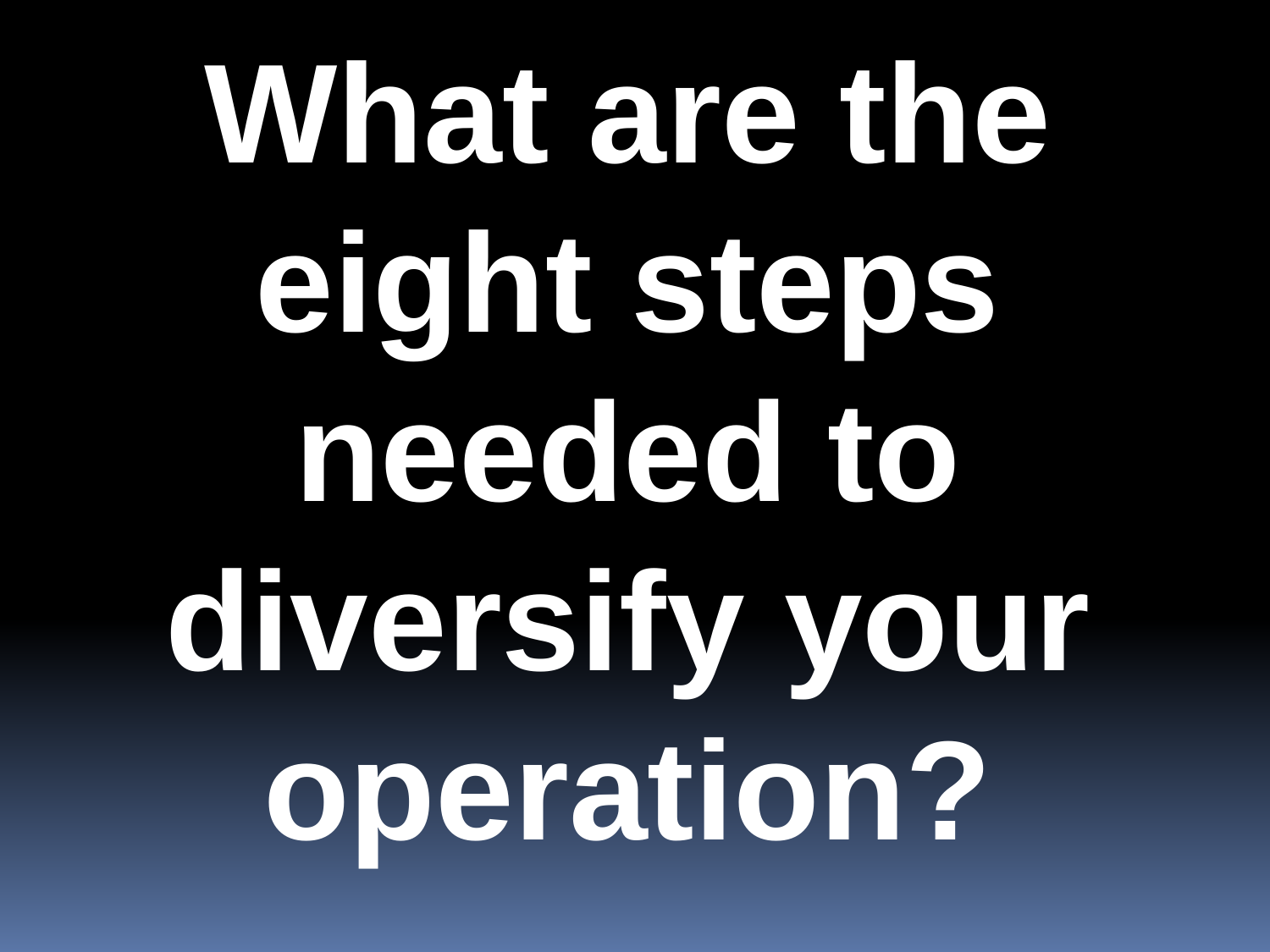

What are the eight steps needed to diversify your operation?

Web Quest Guiding Questions